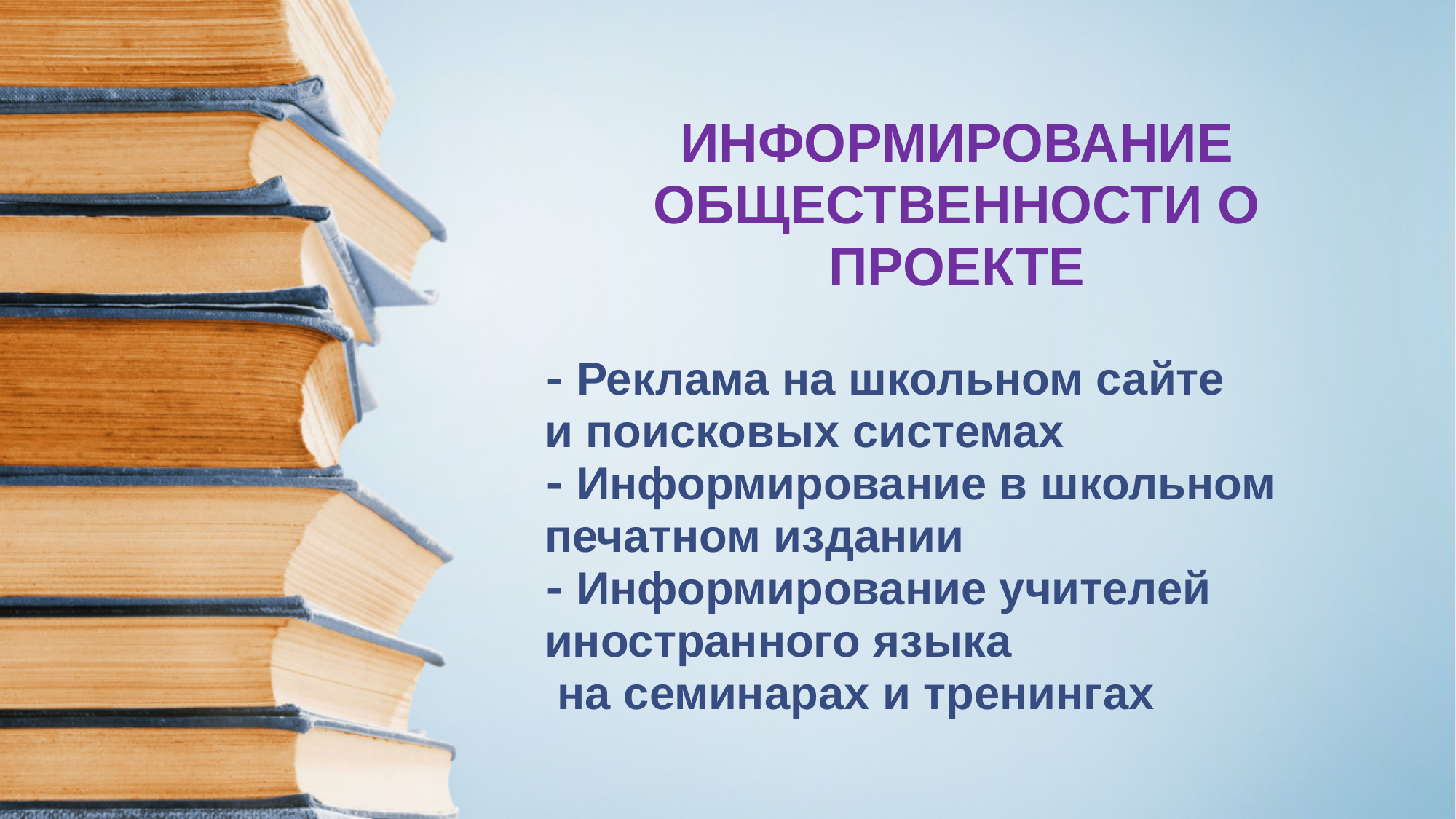

ИНФОРМИРОВАНИЕ ОБЩЕСТВЕННОСТИ О ПРОЕКТЕ

- Реклама на школьном сайте
и поисковых системах
- Информирование в школьном печатном издании
- Информирование учителей иностранного языка
 на семинарах и тренингах

#